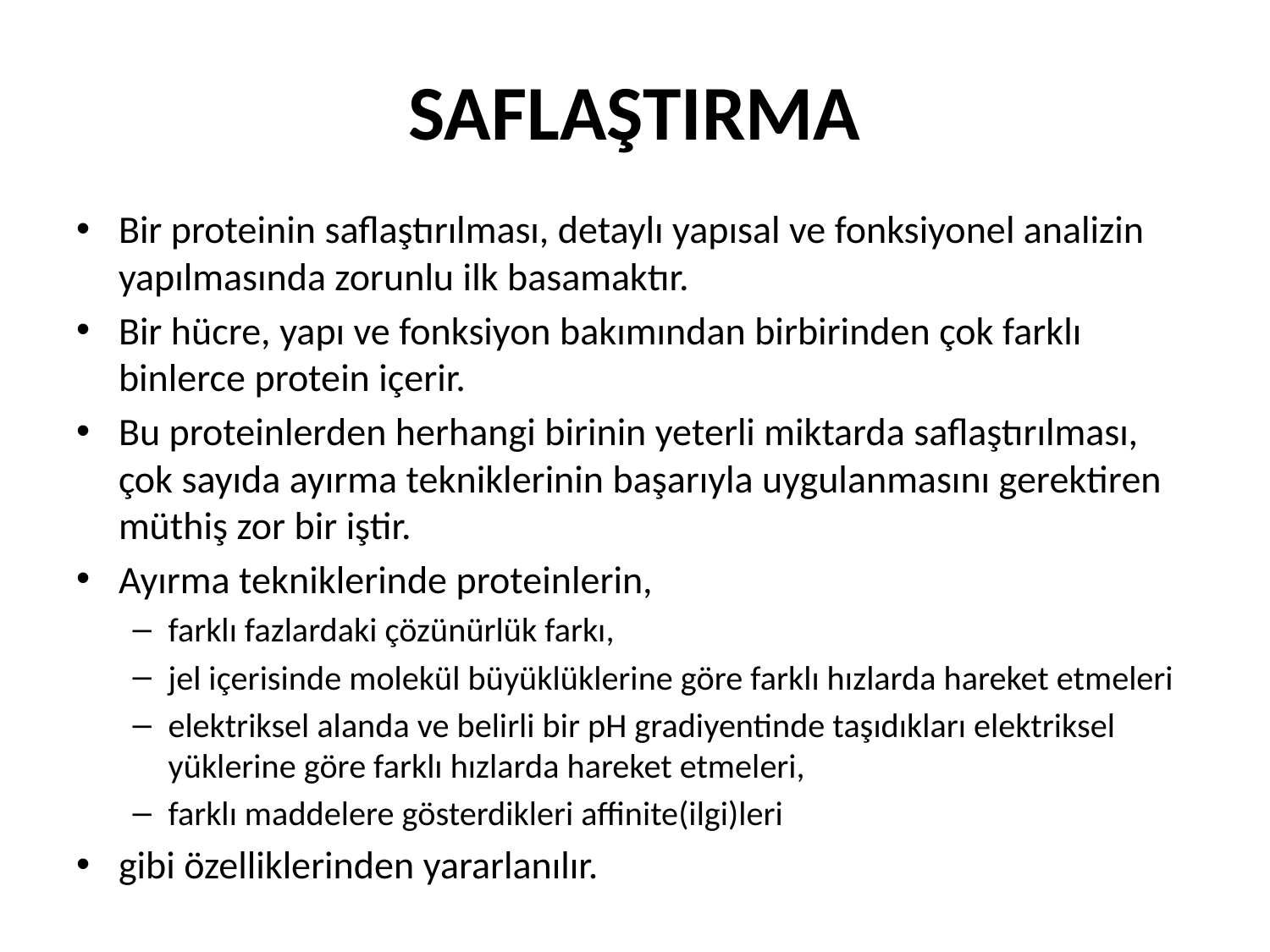

# SAFLAŞTIRMA
Bir proteinin saflaştırılması, detaylı yapısal ve fonksiyonel analizin yapılmasında zorunlu ilk basamaktır.
Bir hücre, yapı ve fonksiyon bakımından birbirinden çok farklı binlerce protein içerir.
Bu proteinlerden herhangi birinin yeterli miktarda saflaştırılması, çok sayıda ayırma tekniklerinin başarıyla uygulanmasını gerektiren müthiş zor bir iştir.
Ayırma tekniklerinde proteinlerin,
farklı fazlardaki çözünürlük farkı,
jel içerisinde molekül büyüklüklerine göre farklı hızlarda hareket etmeleri
elektriksel alanda ve belirli bir pH gradiyentinde taşıdıkları elektriksel yüklerine göre farklı hızlarda hareket etmeleri,
farklı maddelere gösterdikleri affinite(ilgi)leri
gibi özelliklerinden yararlanılır.